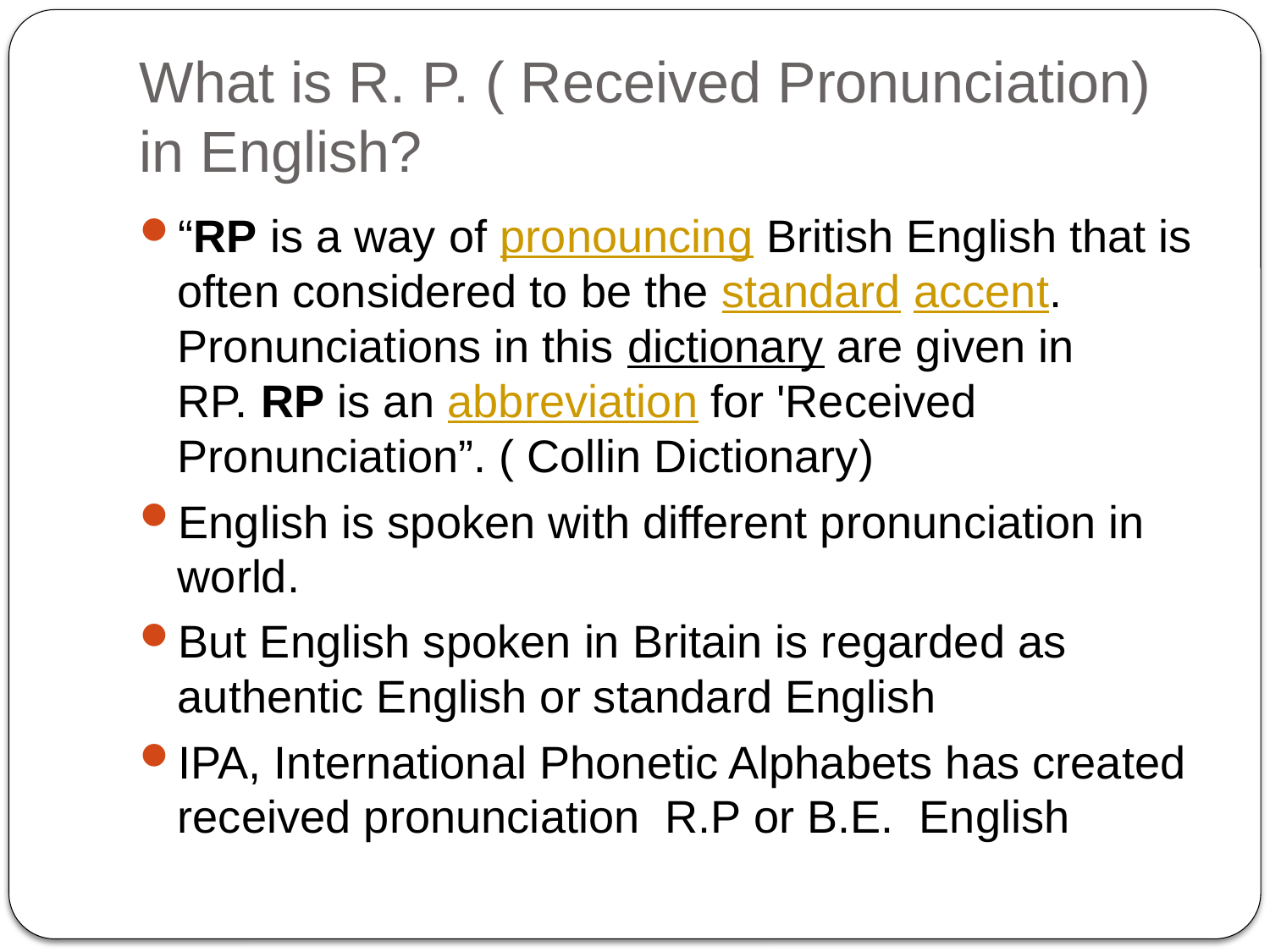

# What is R. P. ( Received Pronunciation) in English?
“RP is a way of pronouncing British English that is often considered to be the standard accent. Pronunciations in this dictionary are given in RP. RP is an abbreviation for 'Received Pronunciation”. ( Collin Dictionary)
English is spoken with different pronunciation in  world.
But English spoken in Britain is regarded as authentic English or standard English
IPA, International Phonetic Alphabets has created received pronunciation  R.P or B.E.  English